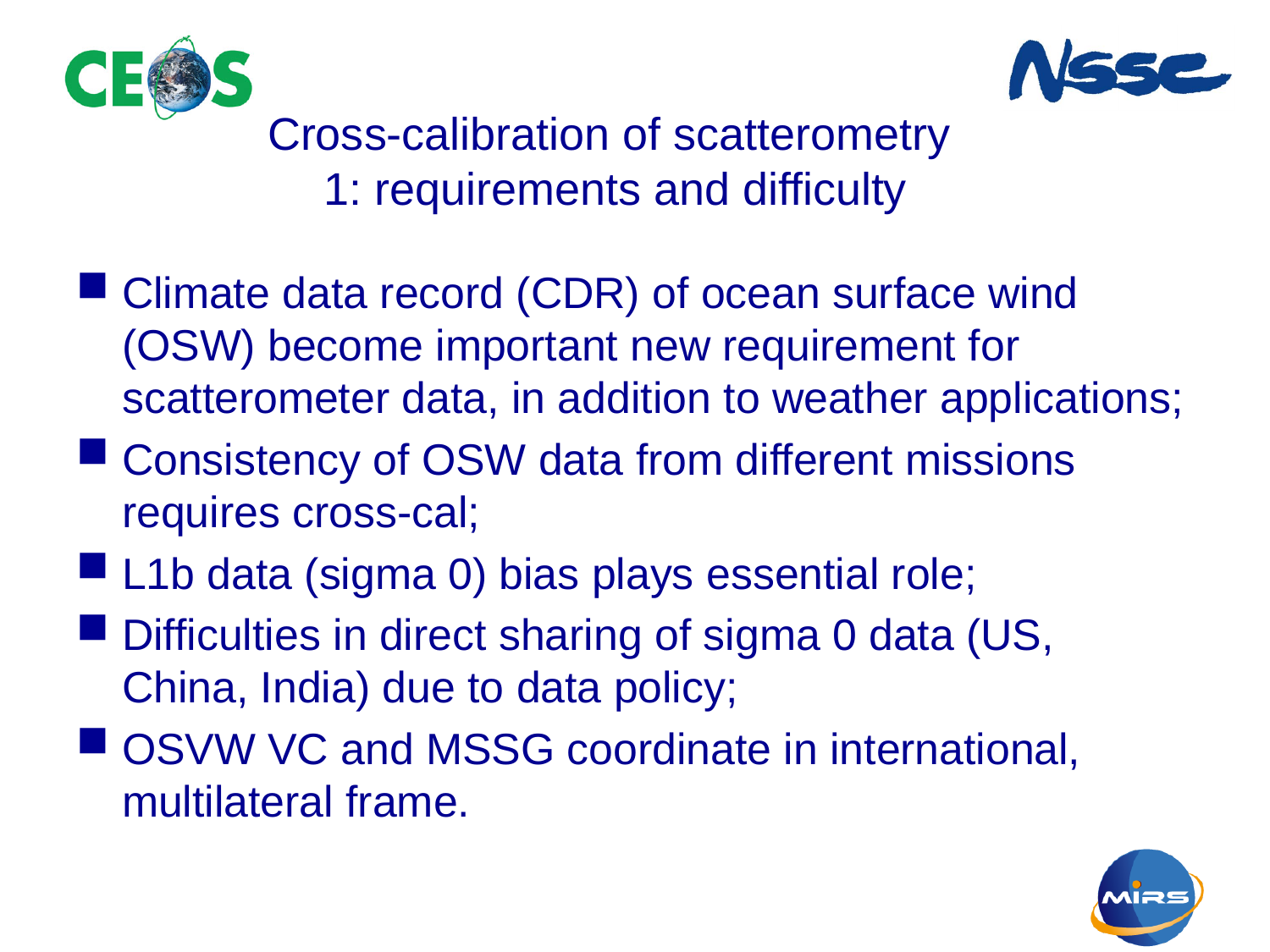

# Cross-calibration of scatterometry 1: requirements and difficulty
Climate data record (CDR) of ocean surface wind (OSW) become important new requirement for scatterometer data, in addition to weather applications;
Consistency of OSW data from different missions requires cross-cal;
L1b data (sigma 0) bias plays essential role;
Difficulties in direct sharing of sigma 0 data (US, China, India) due to data policy;
OSVW VC and MSSG coordinate in international, multilateral frame.